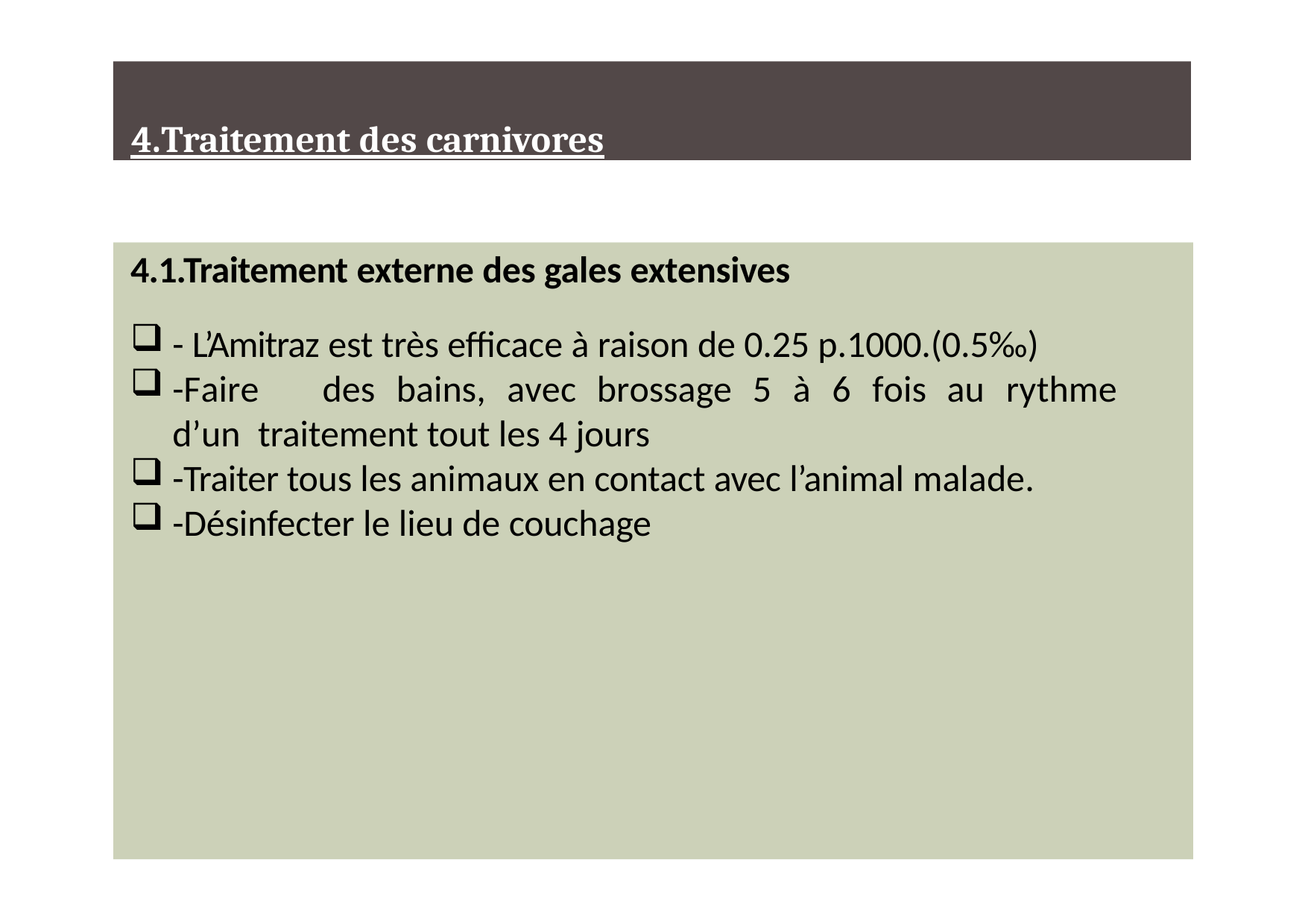

4.Traitement des carnivores
4.1.Traitement externe des gales extensives
- L’Amitraz est très efficace à raison de 0.25 p.1000.(0.5‰)
-Faire	des	bains,	avec	brossage	5	à	6	fois	au	rythme	d’un  traitement tout les 4 jours
-Traiter tous les animaux en contact avec l’animal malade.
-Désinfecter le lieu de couchage